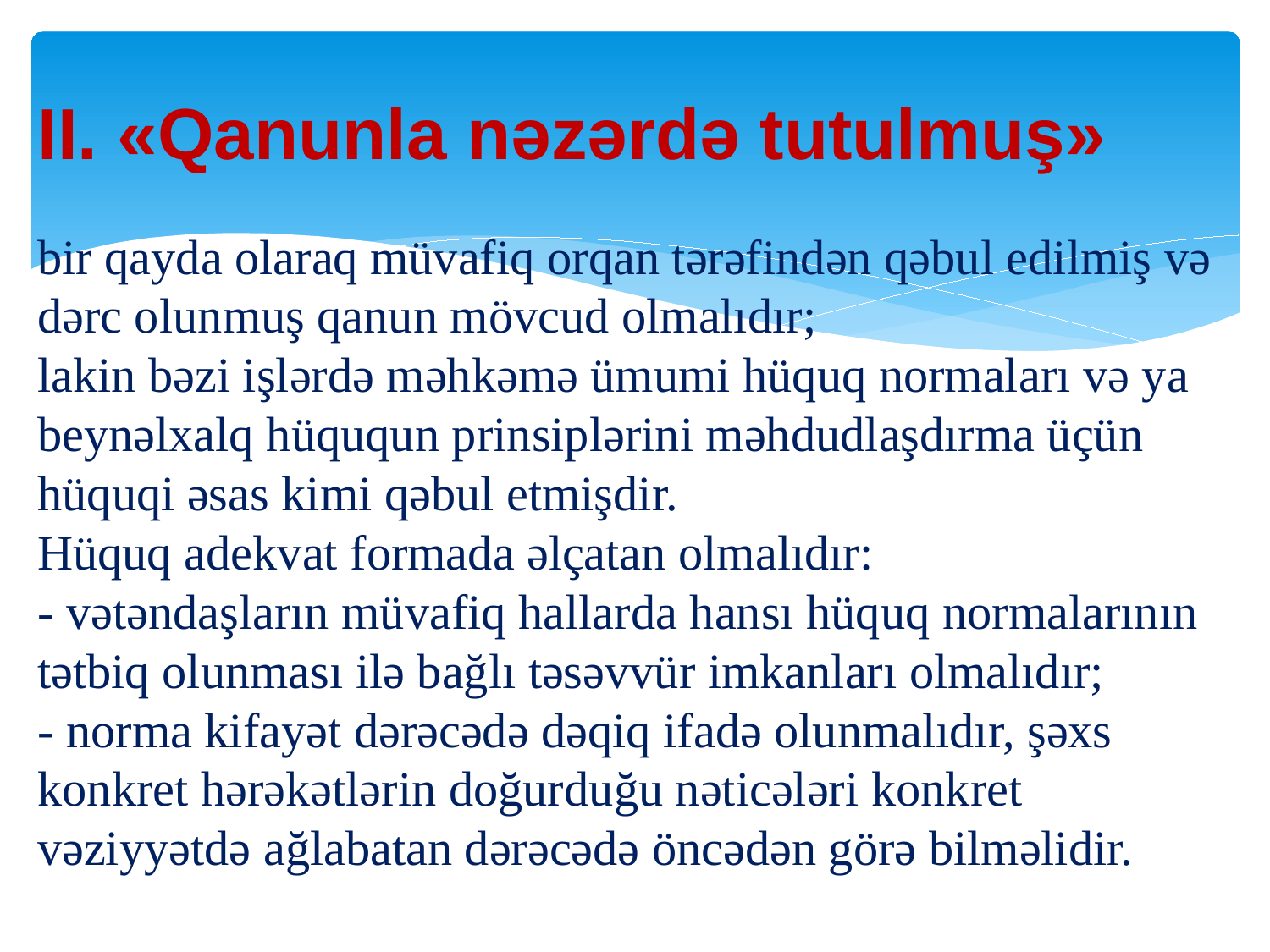

# II. «Qanunla nəzərdə tutulmuş»   bir qayda olaraq müvafiq orqan tərəfindən qəbul edilmiş və dərc olunmuş qanun mövcud olmalıdır; lakin bəzi işlərdə məhkəmə ümumi hüquq normaları və ya beynəlxalq hüququn prinsiplərini məhdudlaşdırma üçün hüquqi əsas kimi qəbul etmişdir. Hüquq adekvat formada əlçatan olmalıdır: - vətəndaşların müvafiq hallarda hansı hüquq normalarının tətbiq olunması ilə bağlı təsəvvür imkanları olmalıdır; - norma kifayət dərəcədə dəqiq ifadə olunmalıdır, şəxs konkret hərəkətlərin doğurduğu nəticələri konkret vəziyyətdə ağlabatan dərəcədə öncədən görə bilməlidir.